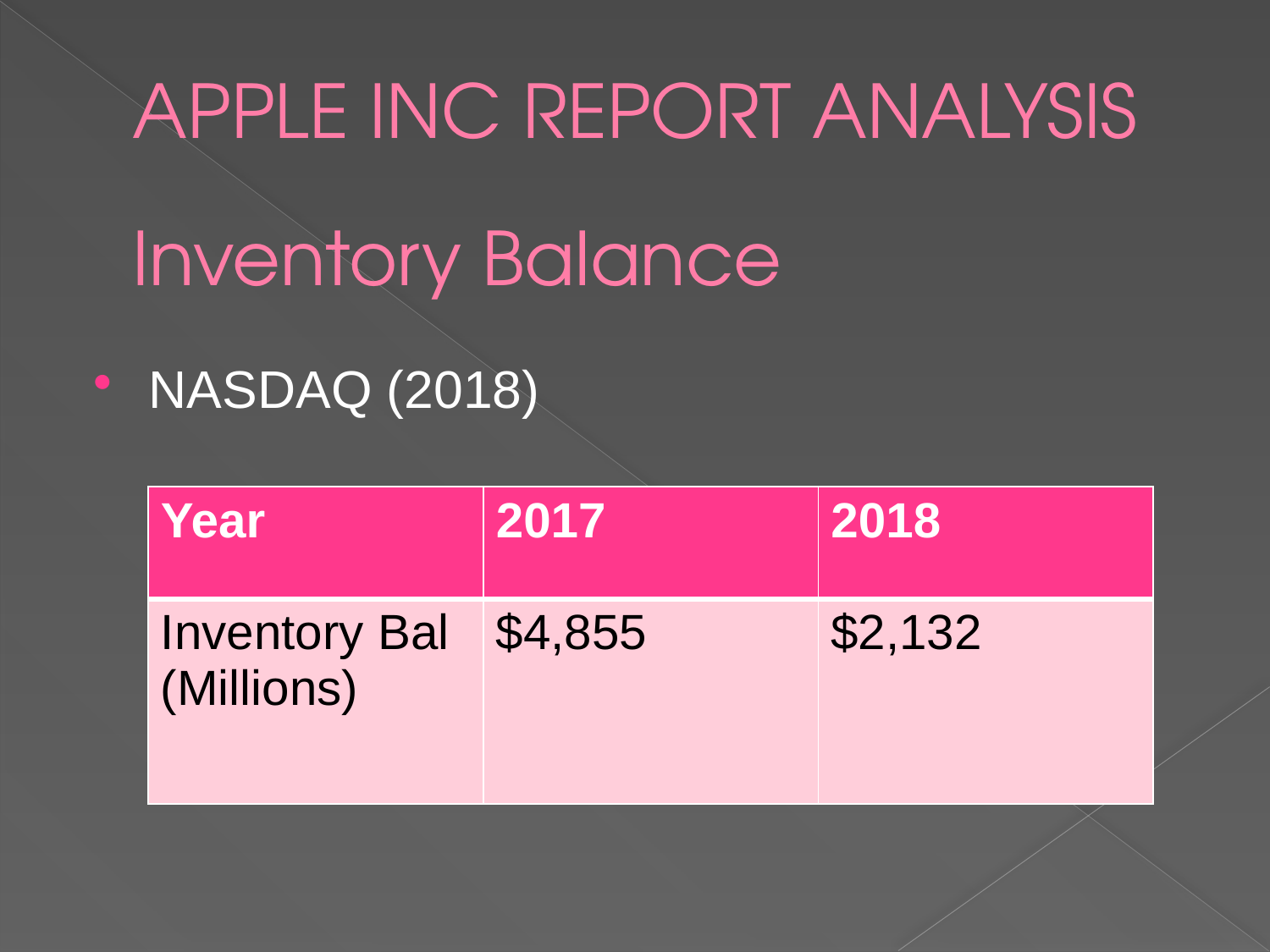

APPLE INC REPORT ANALYSIS
# Inventory Balance
NASDAQ (2018)
| Year | 2017 | 2018 |
| --- | --- | --- |
| Inventory Bal (Millions) | $4,855 | $2,132 |